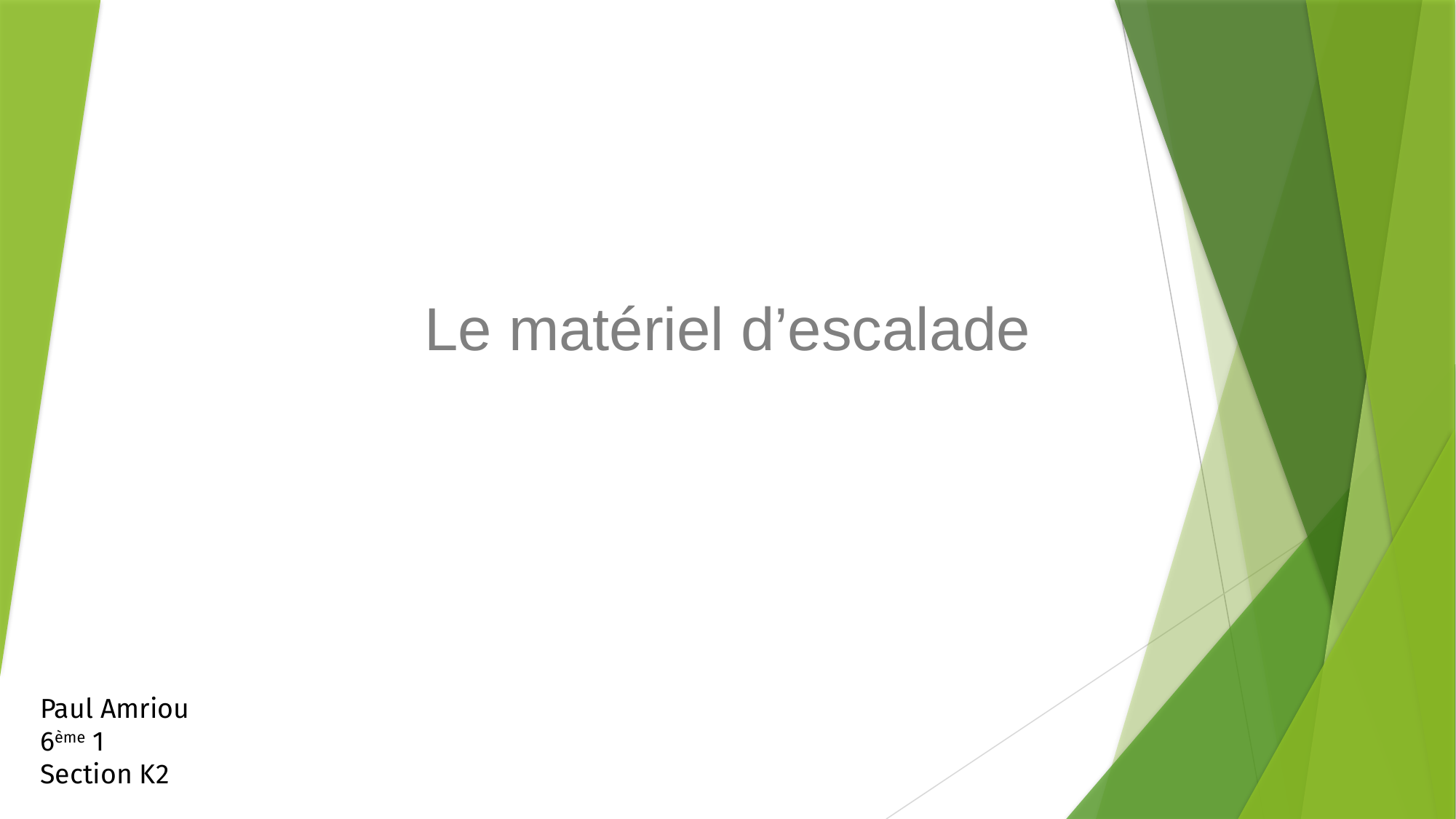

Le matériel d’escalade
Paul Amriou
6ème 1
Section K2